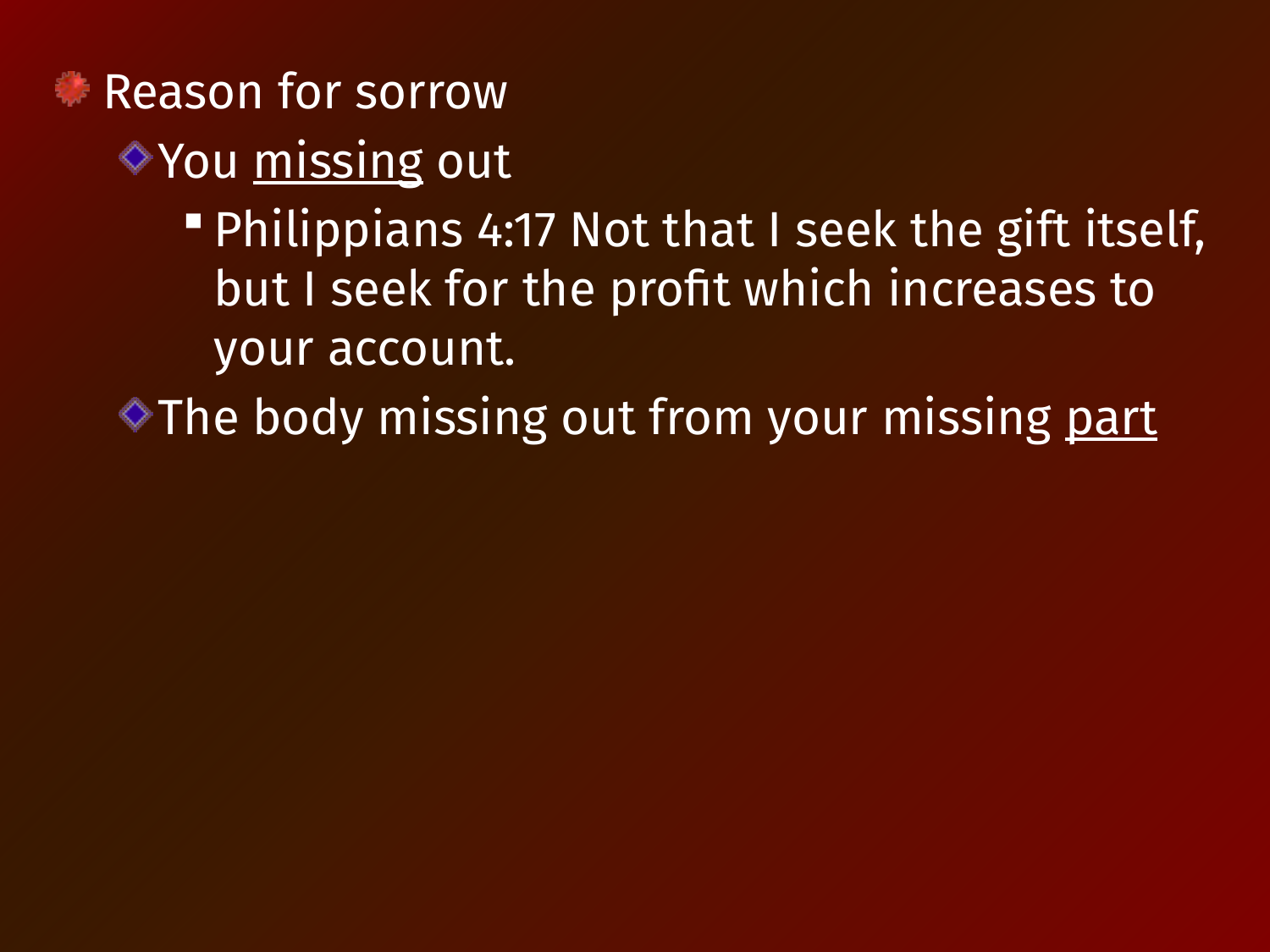

Reason for sorrow
You missing out
Philippians 4:17 Not that I seek the gift itself, but I seek for the profit which increases to your account.
The body missing out from your missing part